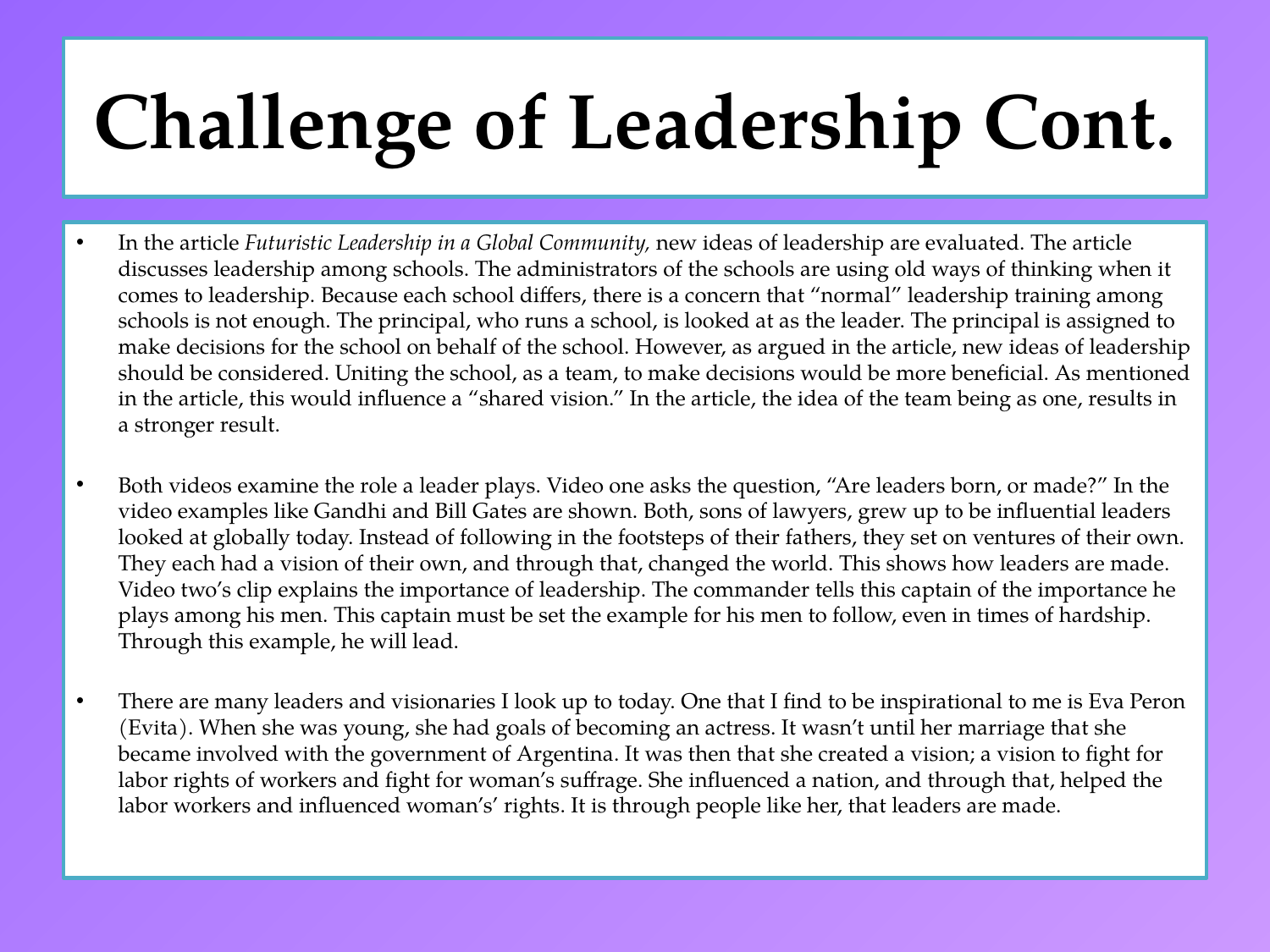

# Challenge of Leadership Cont.
In the article Futuristic Leadership in a Global Community, new ideas of leadership are evaluated. The article discusses leadership among schools. The administrators of the schools are using old ways of thinking when it comes to leadership. Because each school differs, there is a concern that “normal” leadership training among schools is not enough. The principal, who runs a school, is looked at as the leader. The principal is assigned to make decisions for the school on behalf of the school. However, as argued in the article, new ideas of leadership should be considered. Uniting the school, as a team, to make decisions would be more beneficial. As mentioned in the article, this would influence a “shared vision.” In the article, the idea of the team being as one, results in a stronger result.

Both videos examine the role a leader plays. Video one asks the question, “Are leaders born, or made?” In the video examples like Gandhi and Bill Gates are shown. Both, sons of lawyers, grew up to be influential leaders looked at globally today. Instead of following in the footsteps of their fathers, they set on ventures of their own. They each had a vision of their own, and through that, changed the world. This shows how leaders are made. Video two’s clip explains the importance of leadership. The commander tells this captain of the importance he plays among his men. This captain must be set the example for his men to follow, even in times of hardship. Through this example, he will lead.

There are many leaders and visionaries I look up to today. One that I find to be inspirational to me is Eva Peron (Evita). When she was young, she had goals of becoming an actress. It wasn’t until her marriage that she became involved with the government of Argentina. It was then that she created a vision; a vision to fight for labor rights of workers and fight for woman’s suffrage. She influenced a nation, and through that, helped the labor workers and influenced woman’s’ rights. It is through people like her, that leaders are made.